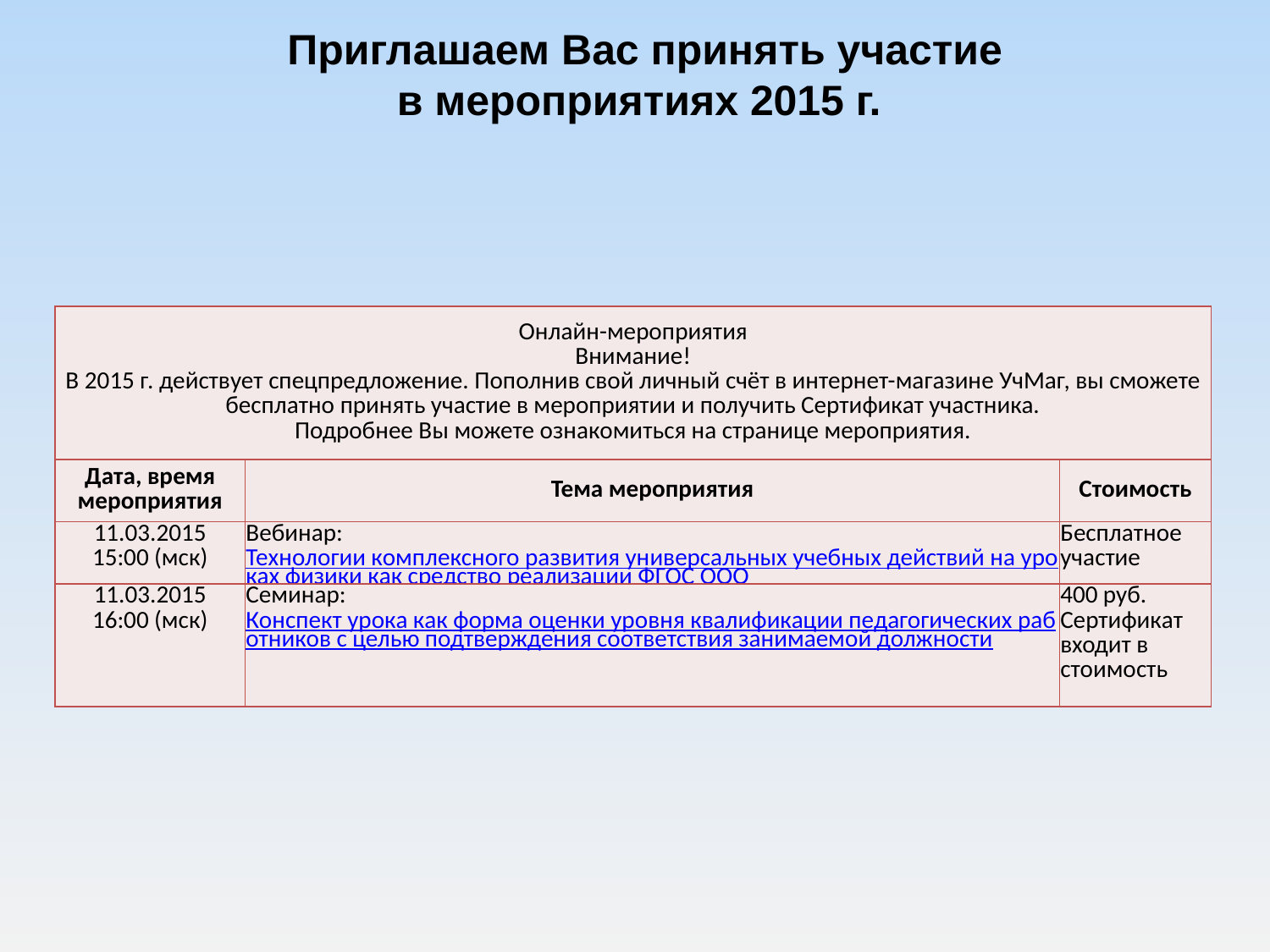

Приглашаем Вас принять участие
в мероприятиях 2015 г.

| Онлайн-мероприятия Внимание! В 2015 г. действует спецпредложение. Пополнив свой личный счёт в интернет-магазине УчМаг, вы сможете бесплатно принять участие в мероприятии и получить Сертификат участника. Подробнее Вы можете ознакомиться на странице мероприятия. |  |  |
| --- | --- | --- |
| Дата, время мероприятия | Тема мероприятия | Стоимость |
| 11.03.2015 15:00 (мск) | Вебинар: Технологии комплексного развития универсальных учебных действий на уроках физики как средство реализации ФГОС ООО | Бесплатное участие |
| 11.03.2015 16:00 (мск) | Семинар: Конспект урока как форма оценки уровня квалификации педагогических работников с целью подтверждения соответствия занимаемой должности | 400 руб. Сертификат входит в стоимость |